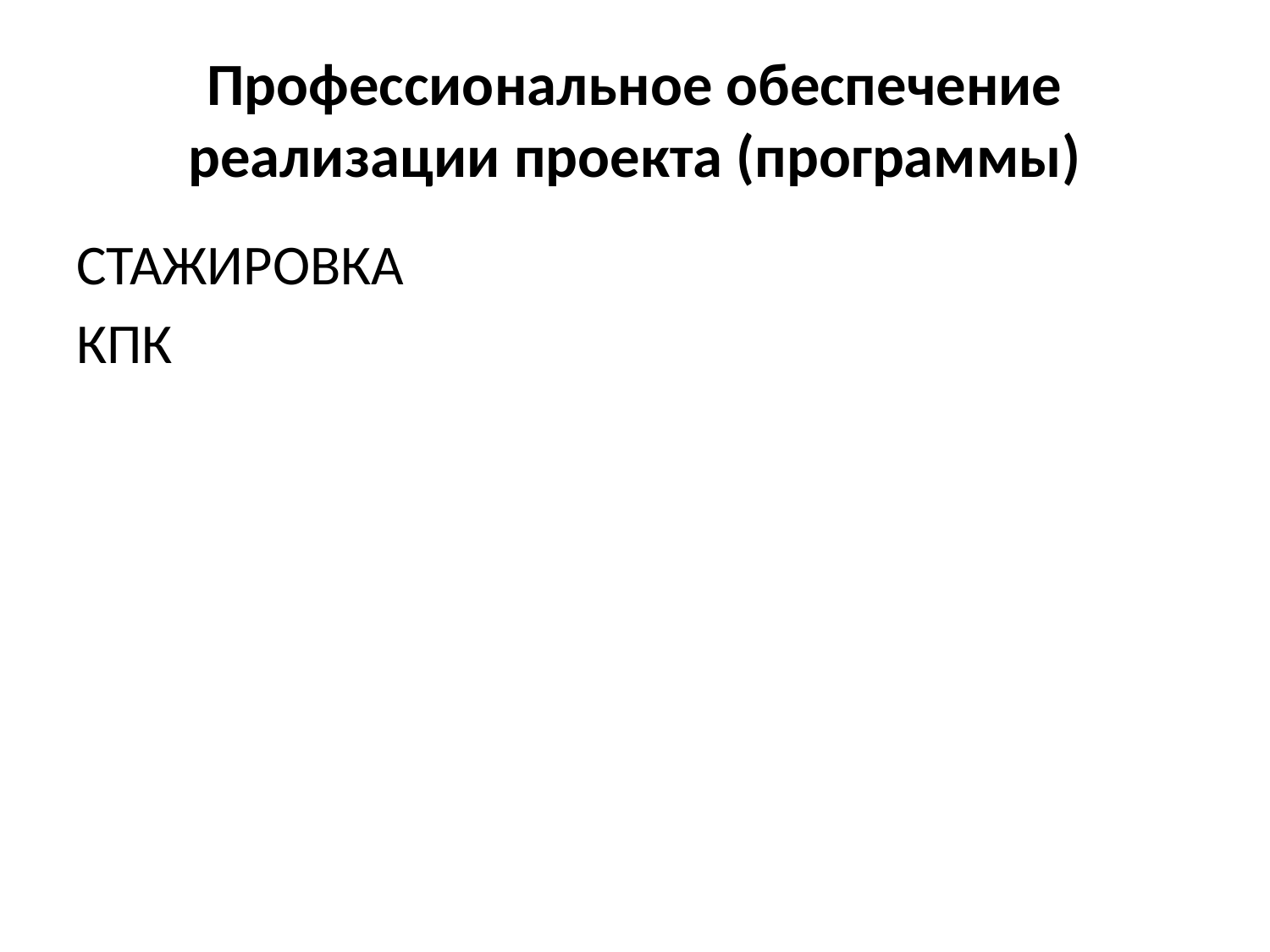

# Профессиональное обеспечение реализации проекта (программы)
СТАЖИРОВКА
КПК